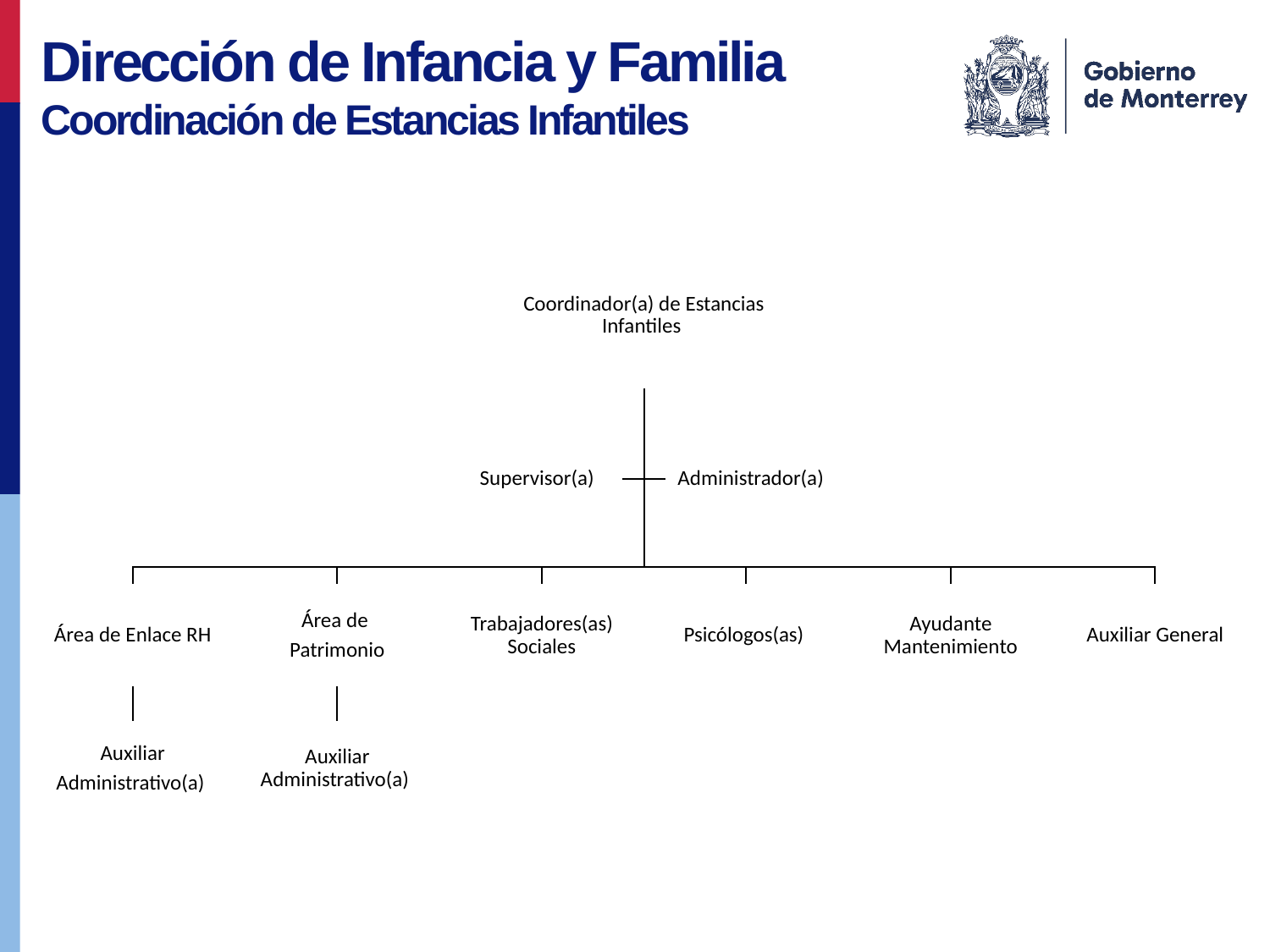

Dirección de Infancia y Familia
Coordinación de Estancias Infantiles
Coordinador(a) de Estancias Infantiles
Área de Enlace RH
Auxiliar
Administrativo(a)
Área de
Patrimonio
Auxiliar Administrativo(a)
Trabajadores(as) Sociales
Psicólogos(as)
Ayudante Mantenimiento
Auxiliar General
Supervisor(a)
Administrador(a)